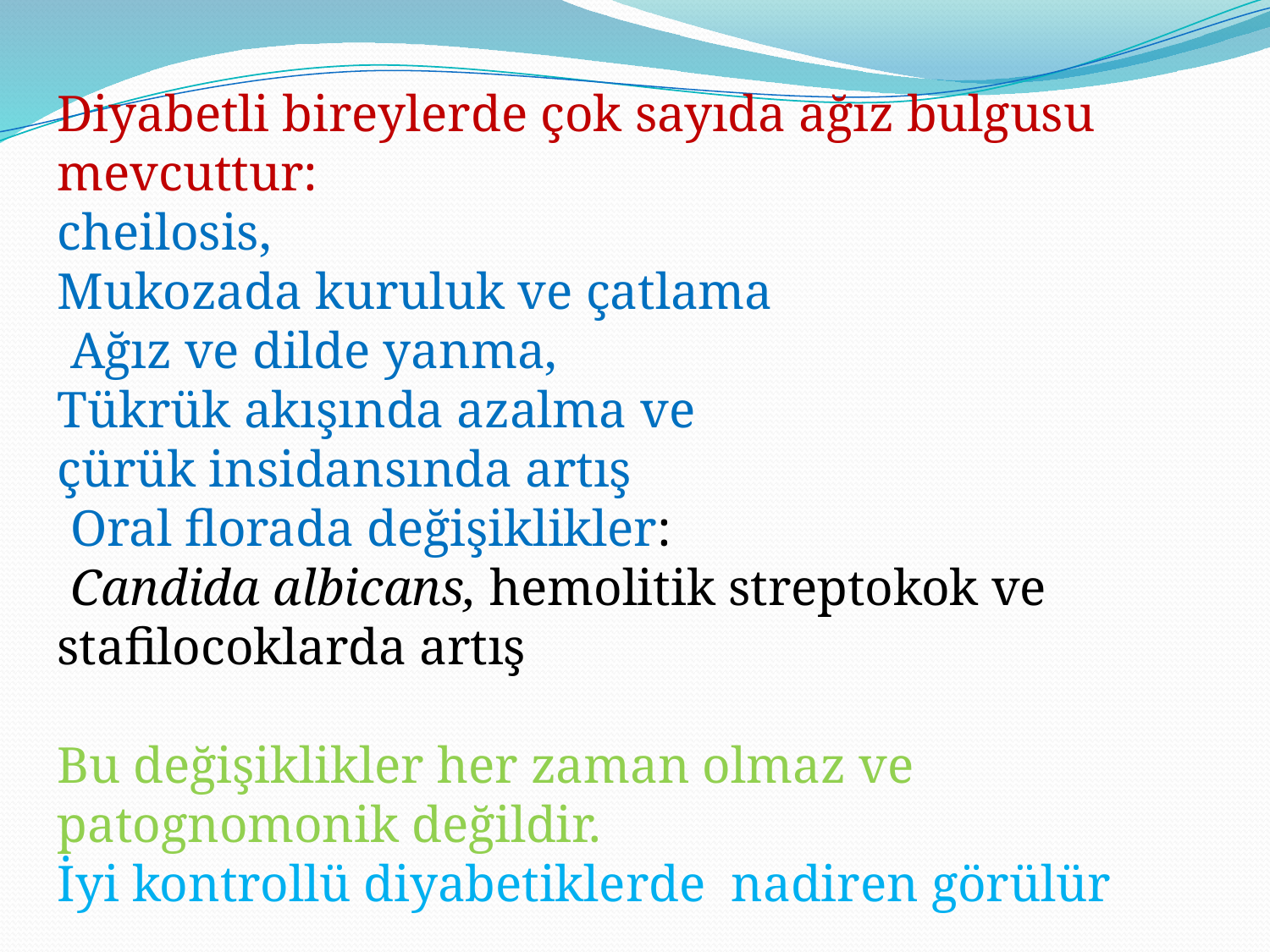

Diyabetli bireylerde çok sayıda ağız bulgusu mevcuttur:
cheilosis,
Mukozada kuruluk ve çatlama
 Ağız ve dilde yanma,
Tükrük akışında azalma ve
çürük insidansında artış
 Oral florada değişiklikler:
 Candida albicans, hemolitik streptokok ve  stafilocoklarda artış

Bu değişiklikler her zaman olmaz ve patognomonik değildir.
İyi kontrollü diyabetiklerde  nadiren görülür